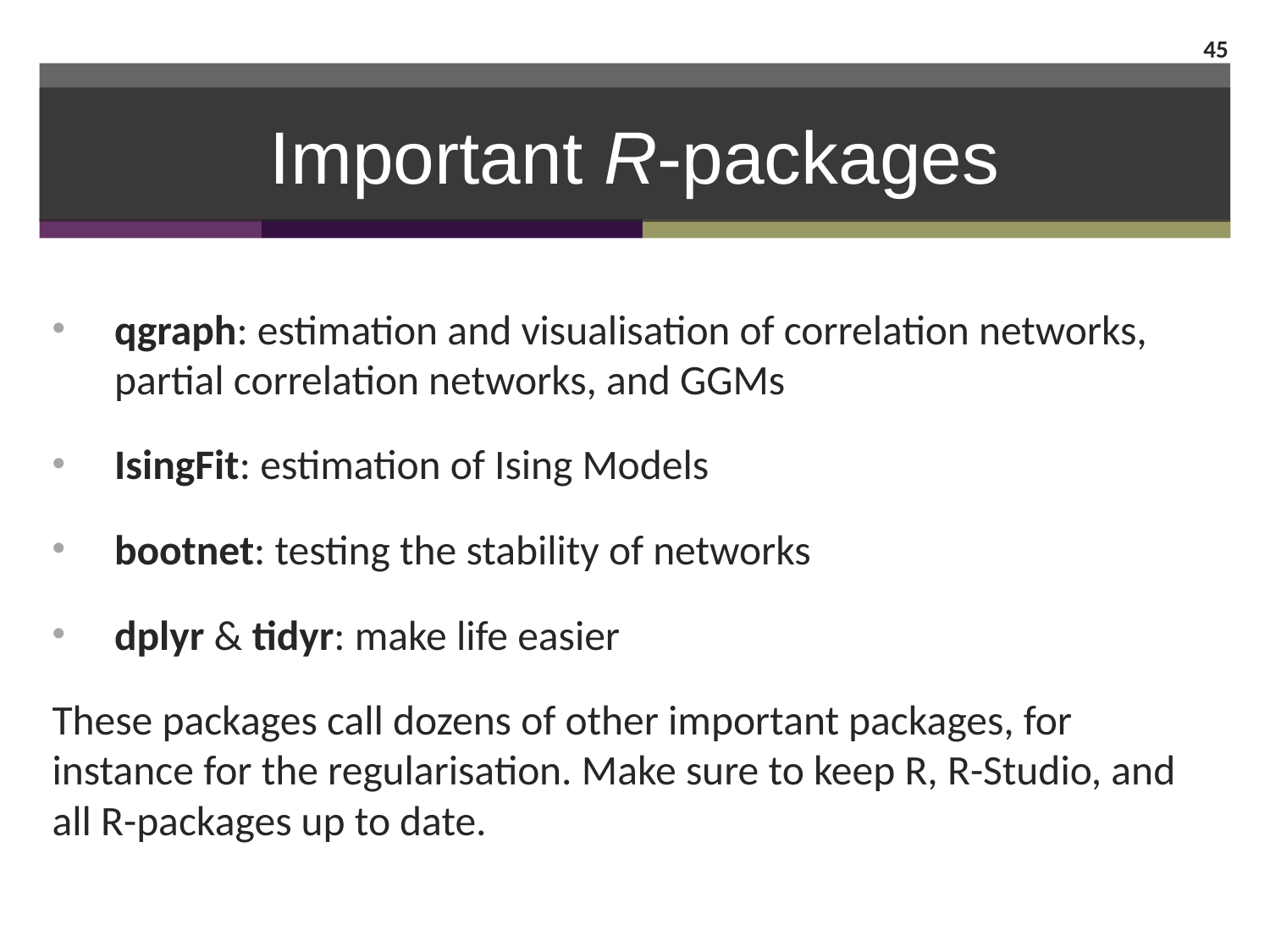

45
# Important R-packages
qgraph: estimation and visualisation of correlation networks, partial correlation networks, and GGMs
IsingFit: estimation of Ising Models
bootnet: testing the stability of networks
dplyr & tidyr: make life easier
These packages call dozens of other important packages, for instance for the regularisation. Make sure to keep R, R-Studio, and all R-packages up to date.